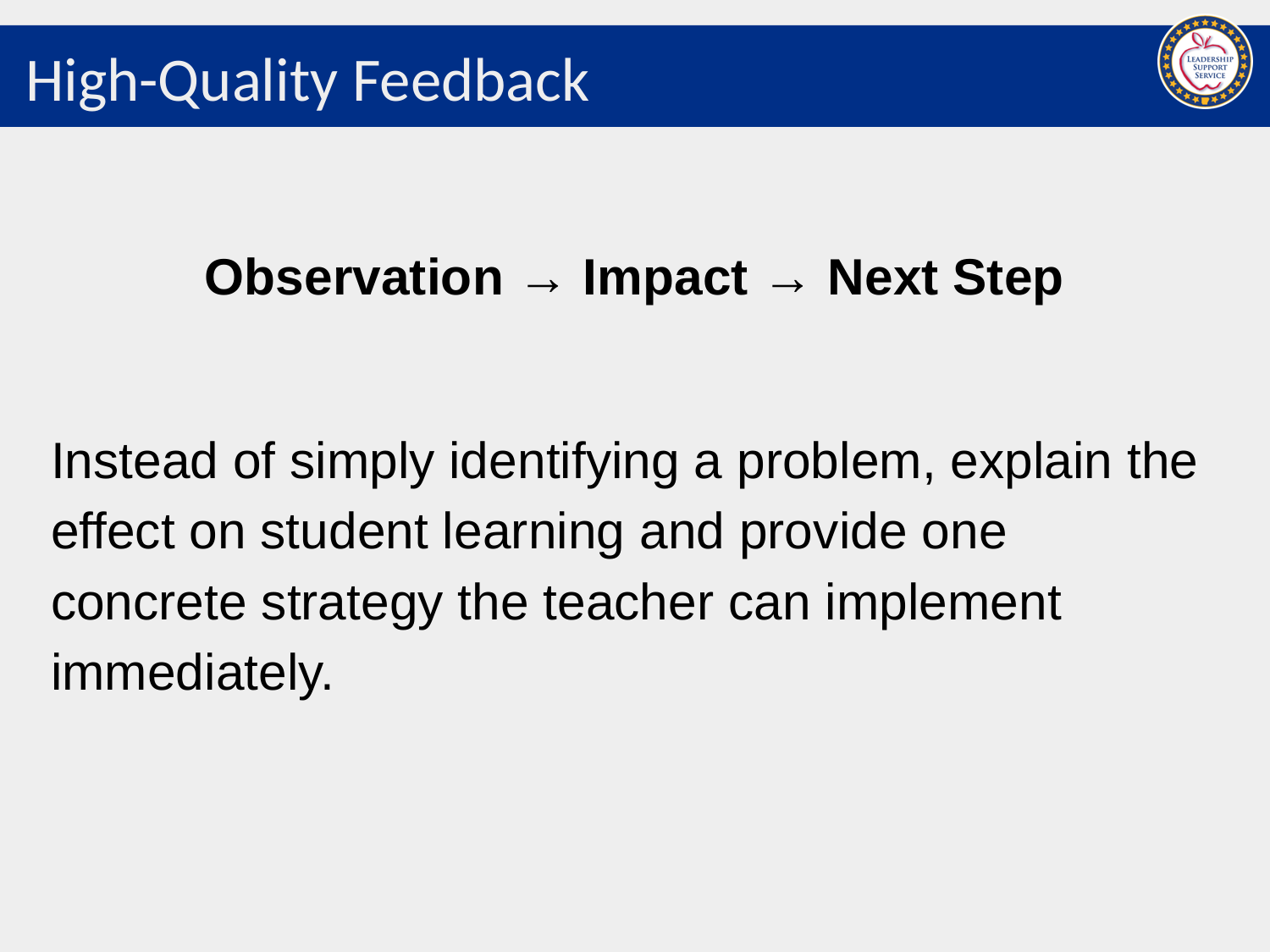

# High-Quality Feedback

Observation → Impact → Next Step

Instead of simply identifying a problem, explain the effect on student learning and provide one concrete strategy the teacher can implement immediately.